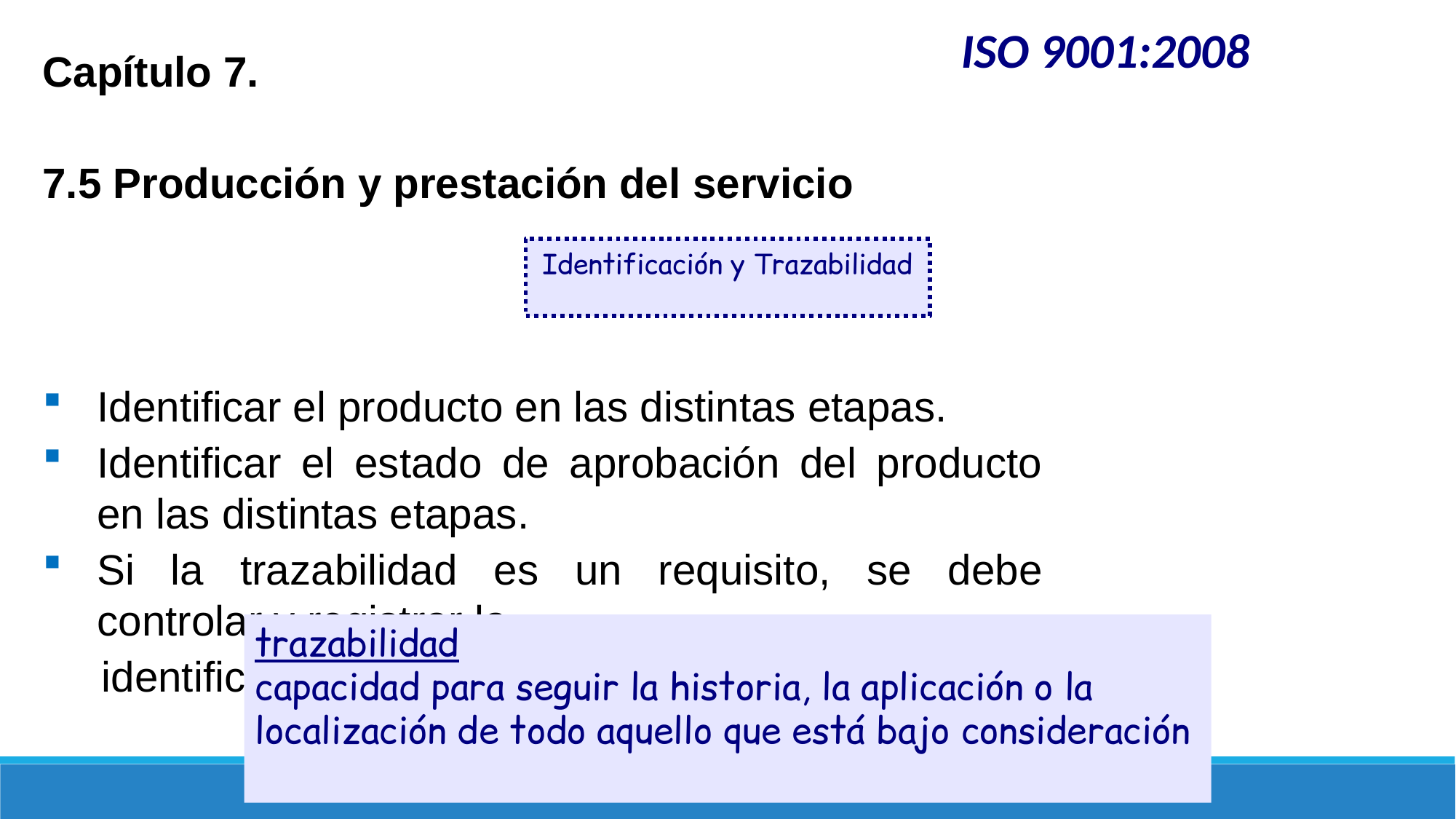

ISO 9001:2008
Capítulo 7.

7.5 Producción y prestación del servicio

Identificar el producto en las distintas etapas.
Identificar el estado de aprobación del producto en las distintas etapas.
Si la trazabilidad es un requisito, se debe controlar y registrar la
     identificación única.

Identificación y Trazabilidad
trazabilidad
capacidad para seguir la historia, la aplicación o la localización de todo aquello que está bajo consideración